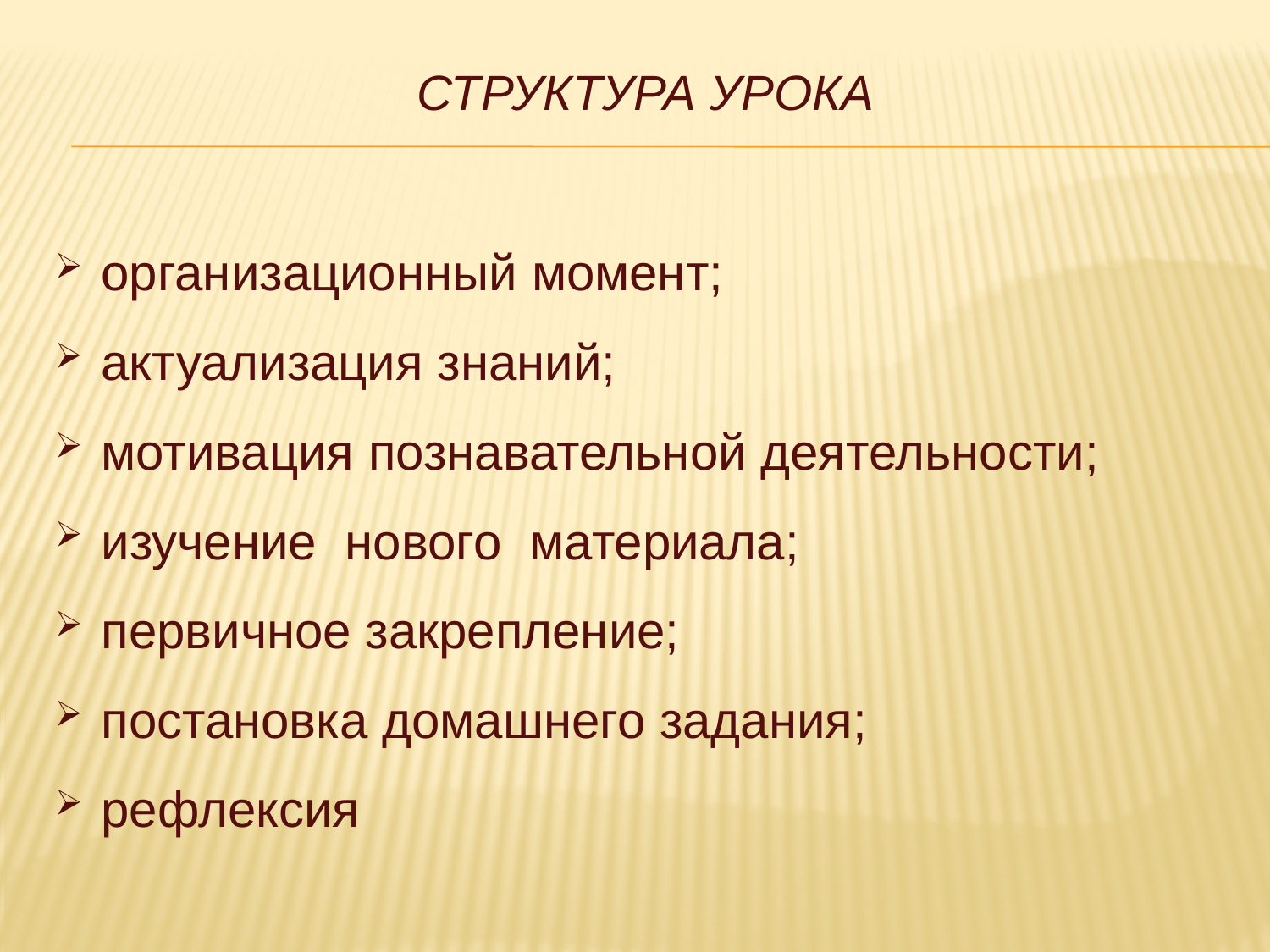

# Структура урока
организационный момент;
актуализация знаний;
мотивация познавательной деятельности;
изучение  нового  материала;
первичное закрепление;
постановка домашнего задания;
рефлексия